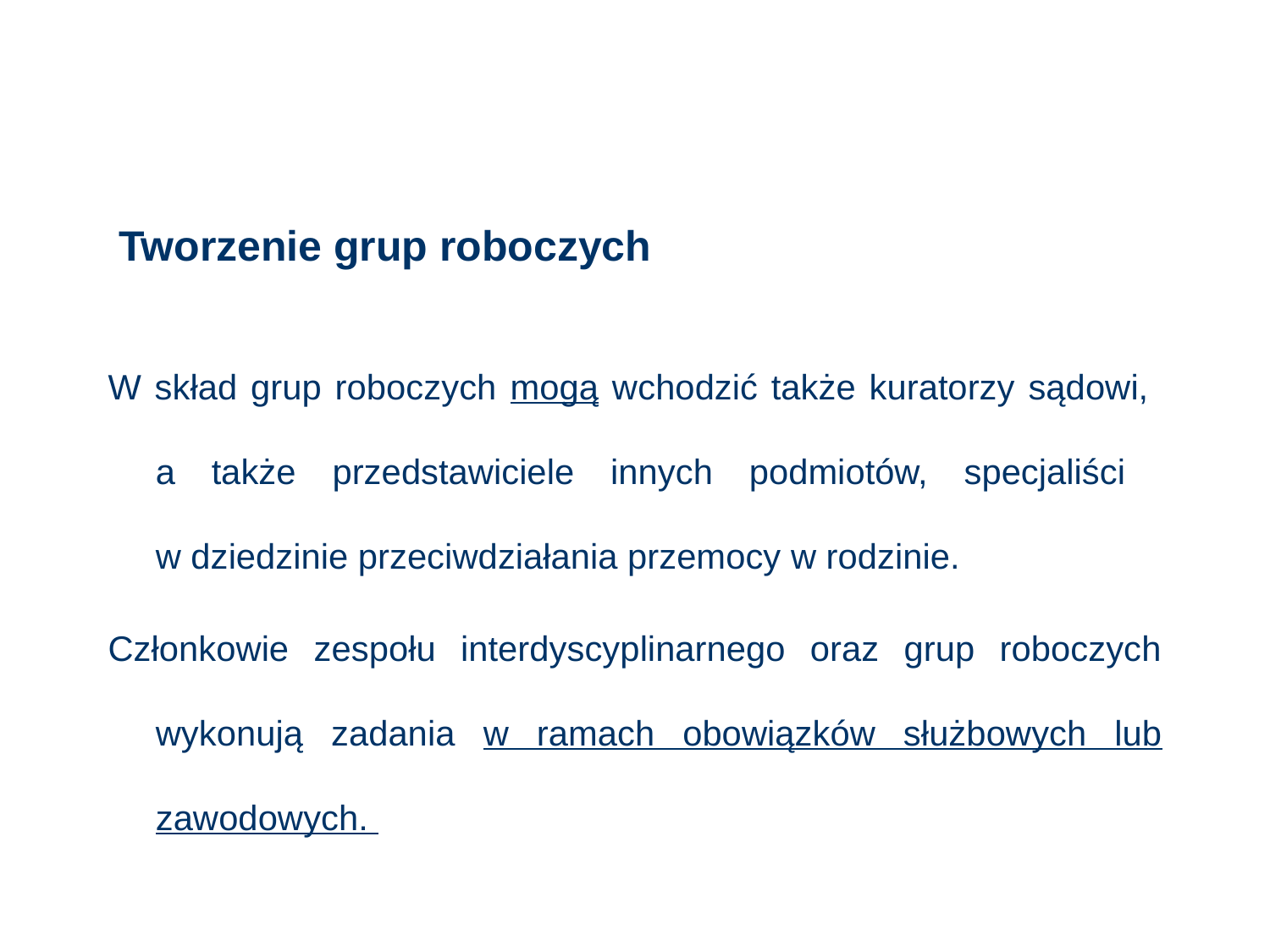

# Tworzenie grup roboczych
W skład grup roboczych mogą wchodzić także kuratorzy sądowi,
a także przedstawiciele innych podmiotów, specjaliści
w dziedzinie przeciwdziałania przemocy w rodzinie.
Członkowie zespołu interdyscyplinarnego oraz grup roboczych wykonują zadania w ramach obowiązków służbowych lub zawodowych.

105